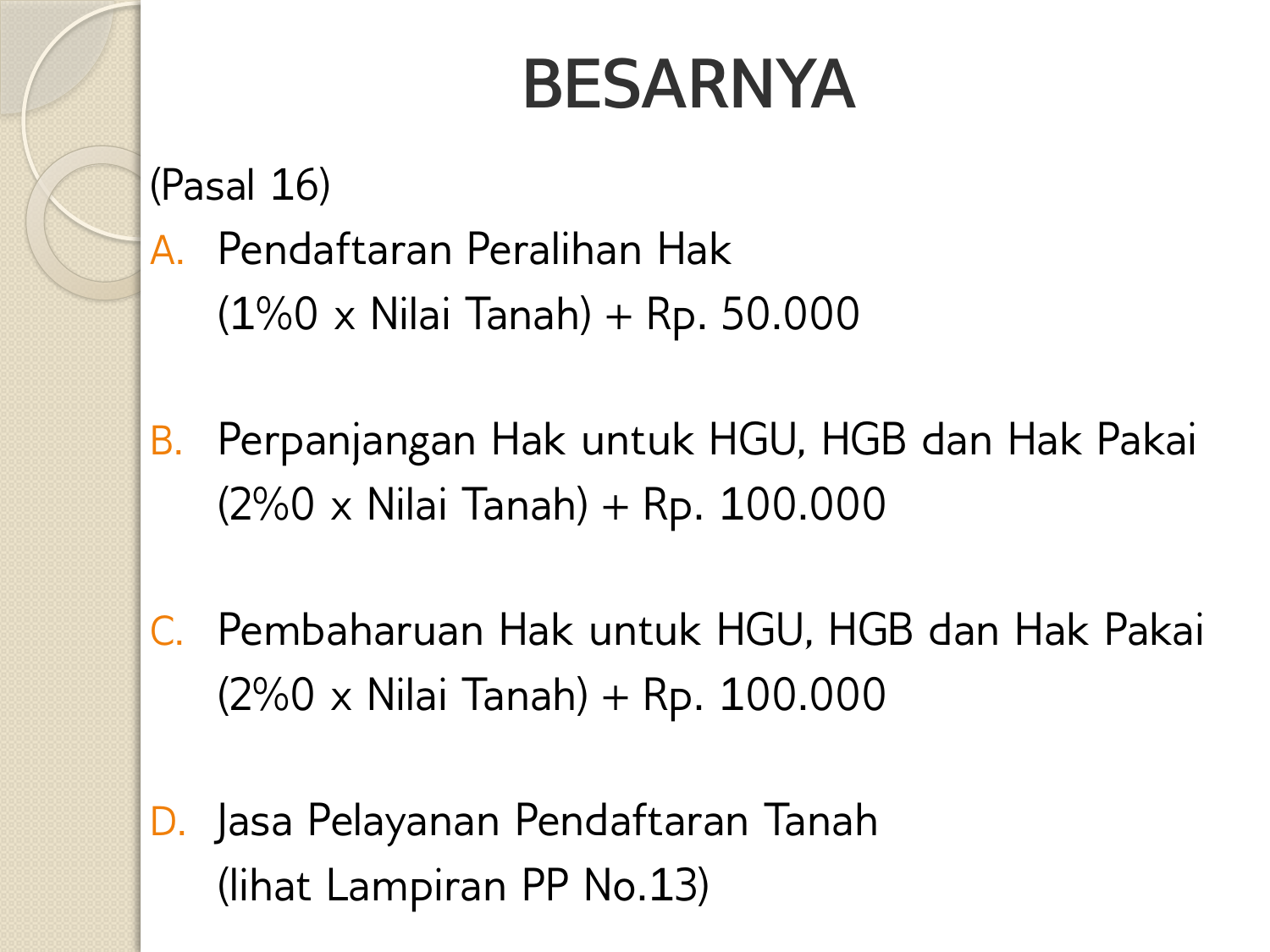

# BESARNYA
(Pasal 16)
Pendaftaran Peralihan Hak
	(1%0 x Nilai Tanah) + Rp. 50.000

Perpanjangan Hak untuk HGU, HGB dan Hak Pakai
	(2%0 x Nilai Tanah) + Rp. 100.000

Pembaharuan Hak untuk HGU, HGB dan Hak Pakai
	(2%0 x Nilai Tanah) + Rp. 100.000

Jasa Pelayanan Pendaftaran Tanah
	(lihat Lampiran PP No.13)